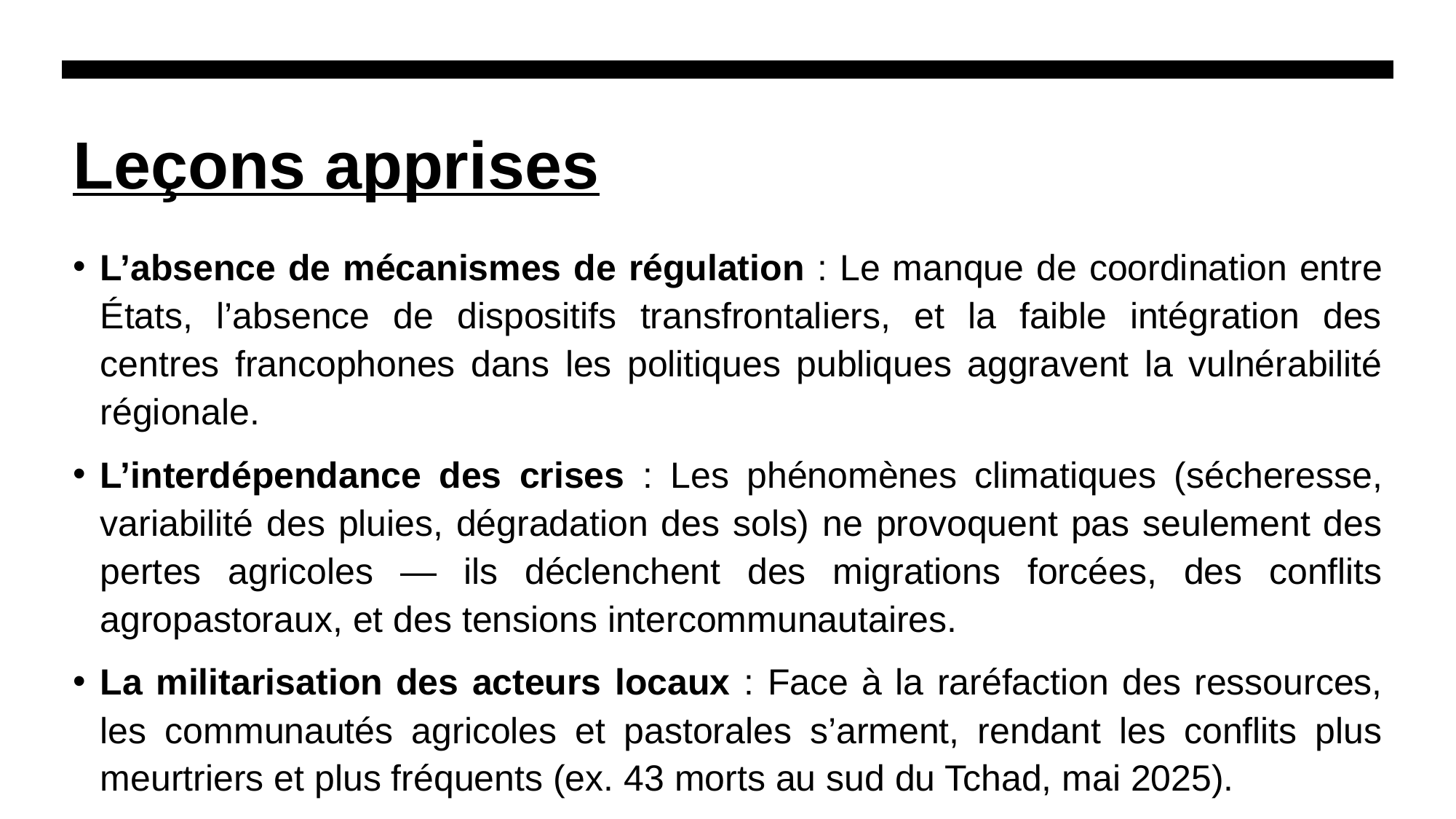

# Leçons apprises
L’absence de mécanismes de régulation : Le manque de coordination entre États, l’absence de dispositifs transfrontaliers, et la faible intégration des centres francophones dans les politiques publiques aggravent la vulnérabilité régionale.
L’interdépendance des crises : Les phénomènes climatiques (sécheresse, variabilité des pluies, dégradation des sols) ne provoquent pas seulement des pertes agricoles — ils déclenchent des migrations forcées, des conflits agropastoraux, et des tensions intercommunautaires.
La militarisation des acteurs locaux : Face à la raréfaction des ressources, les communautés agricoles et pastorales s’arment, rendant les conflits plus meurtriers et plus fréquents (ex. 43 morts au sud du Tchad, mai 2025).